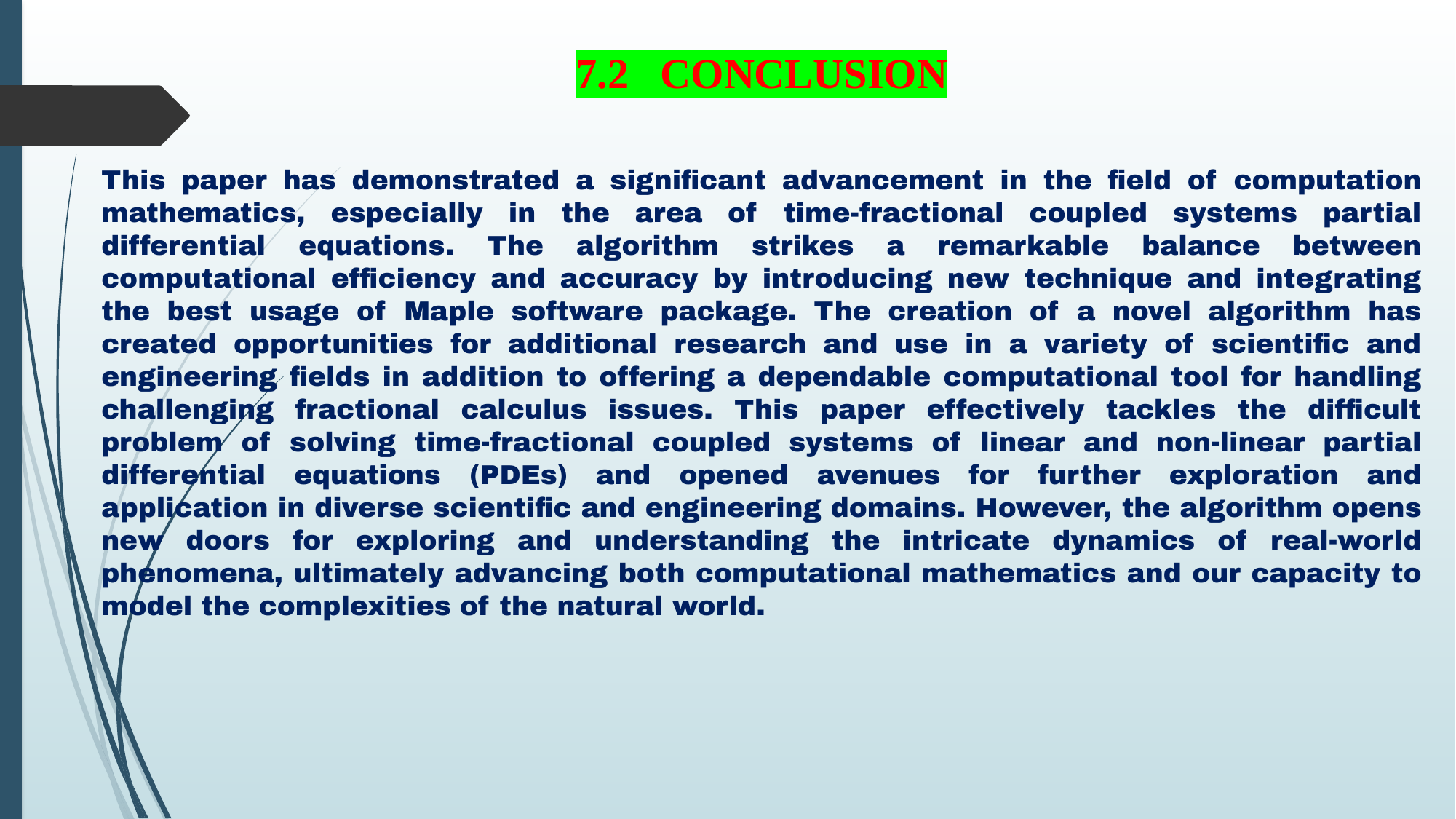

7.2   CONCLUSION

This paper has demonstrated a significant advancement in the field of computation mathematics, especially in the area of time-fractional coupled systems partial differential equations. The algorithm strikes a remarkable balance between computational efficiency and accuracy by introducing new technique and integrating the best usage of Maple software package. The creation of a novel algorithm has created opportunities for additional research and use in a variety of scientific and engineering fields in addition to offering a dependable computational tool for handling challenging fractional calculus issues. This paper effectively tackles the difficult problem of solving time-fractional coupled systems of linear and non-linear partial differential equations (PDEs) and opened avenues for further exploration and application in diverse scientific and engineering domains. However, the algorithm opens new doors for exploring and understanding the intricate dynamics of real-world phenomena, ultimately advancing both computational mathematics and our capacity to model the complexities of the natural world.